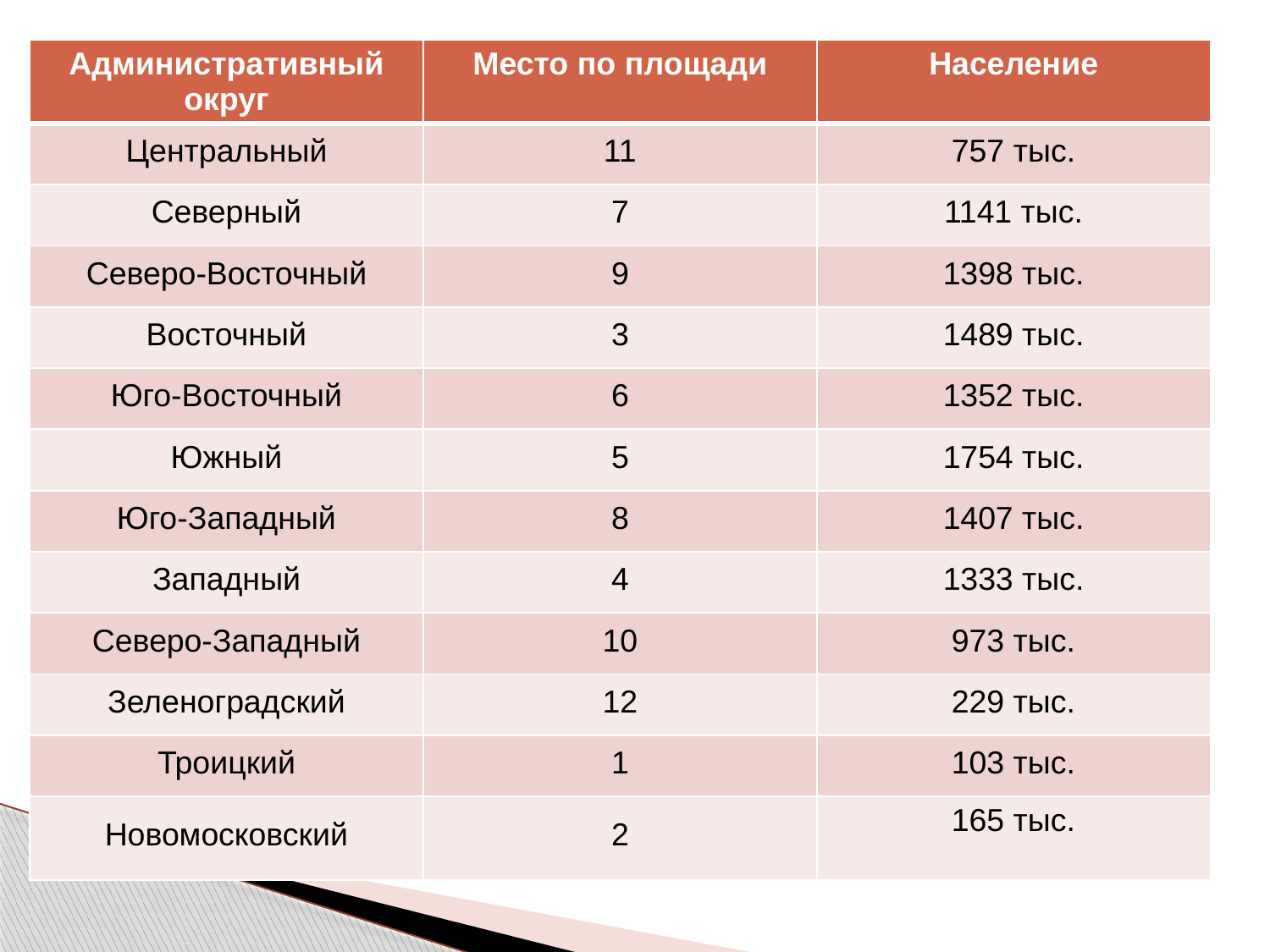

| Административный округ | Место по площади | Население |
| --- | --- | --- |
| Центральный | 11 | 757 тыс. |
| Северный | 7 | 1141 тыс. |
| Северо-Восточный | 9 | 1398 тыс. |
| Восточный | 3 | 1489 тыс. |
| Юго-Восточный | 6 | 1352 тыс. |
| Южный | 5 | 1754 тыс. |
| Юго-Западный | 8 | 1407 тыс. |
| Западный | 4 | 1333 тыс. |
| Северо-Западный | 10 | 973 тыс. |
| Зеленоградский | 12 | 229 тыс. |
| Троицкий | 1 | 103 тыс. |
| Новомосковский | 2 | 165 тыс. |